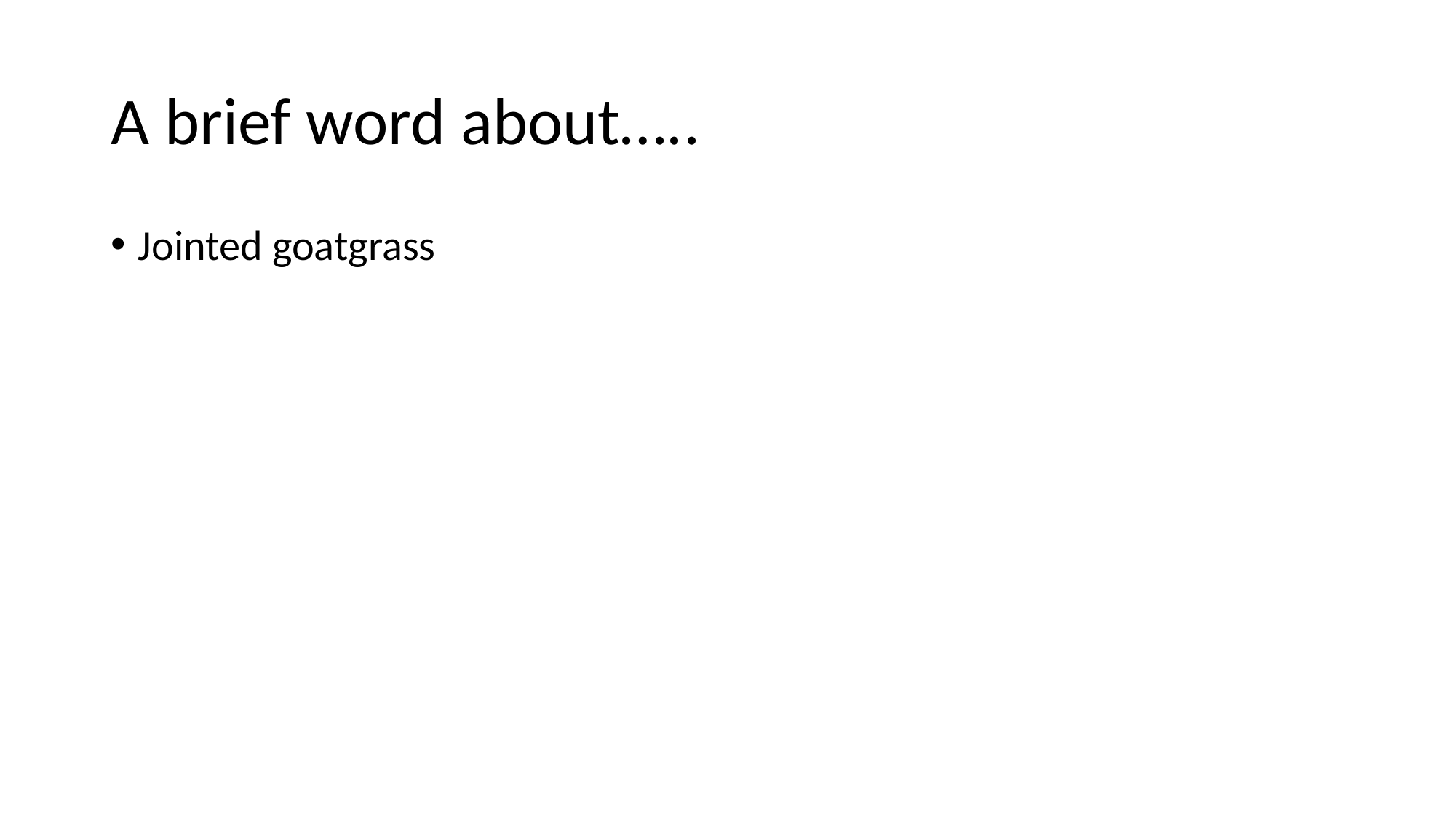

# A brief word about…..
Jointed goatgrass